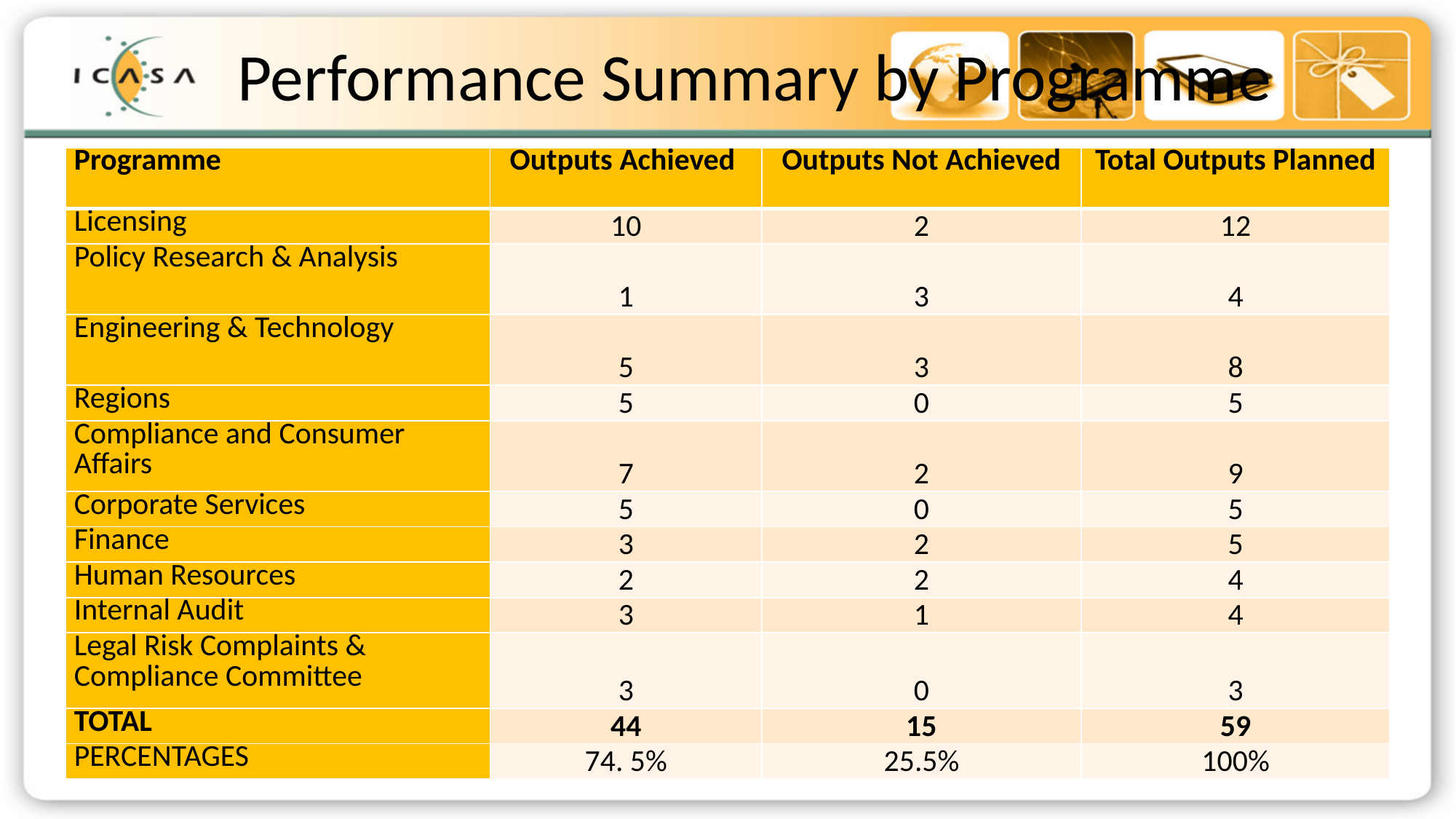

# Performance Summary by Programme
| Programme | Outputs Achieved | Outputs Not Achieved | Total Outputs Planned |
| --- | --- | --- | --- |
| Licensing | 10 | 2 | 12 |
| Policy Research & Analysis | 1 | 3 | 4 |
| Engineering & Technology | 5 | 3 | 8 |
| Regions | 5 | 0 | 5 |
| Compliance and Consumer Affairs | 7 | 2 | 9 |
| Corporate Services | 5 | 0 | 5 |
| Finance | 3 | 2 | 5 |
| Human Resources | 2 | 2 | 4 |
| Internal Audit | 3 | 1 | 4 |
| Legal Risk Complaints & Compliance Committee | 3 | 0 | 3 |
| TOTAL | 44 | 15 | 59 |
| PERCENTAGES | 74. 5% | 25.5% | 100% |